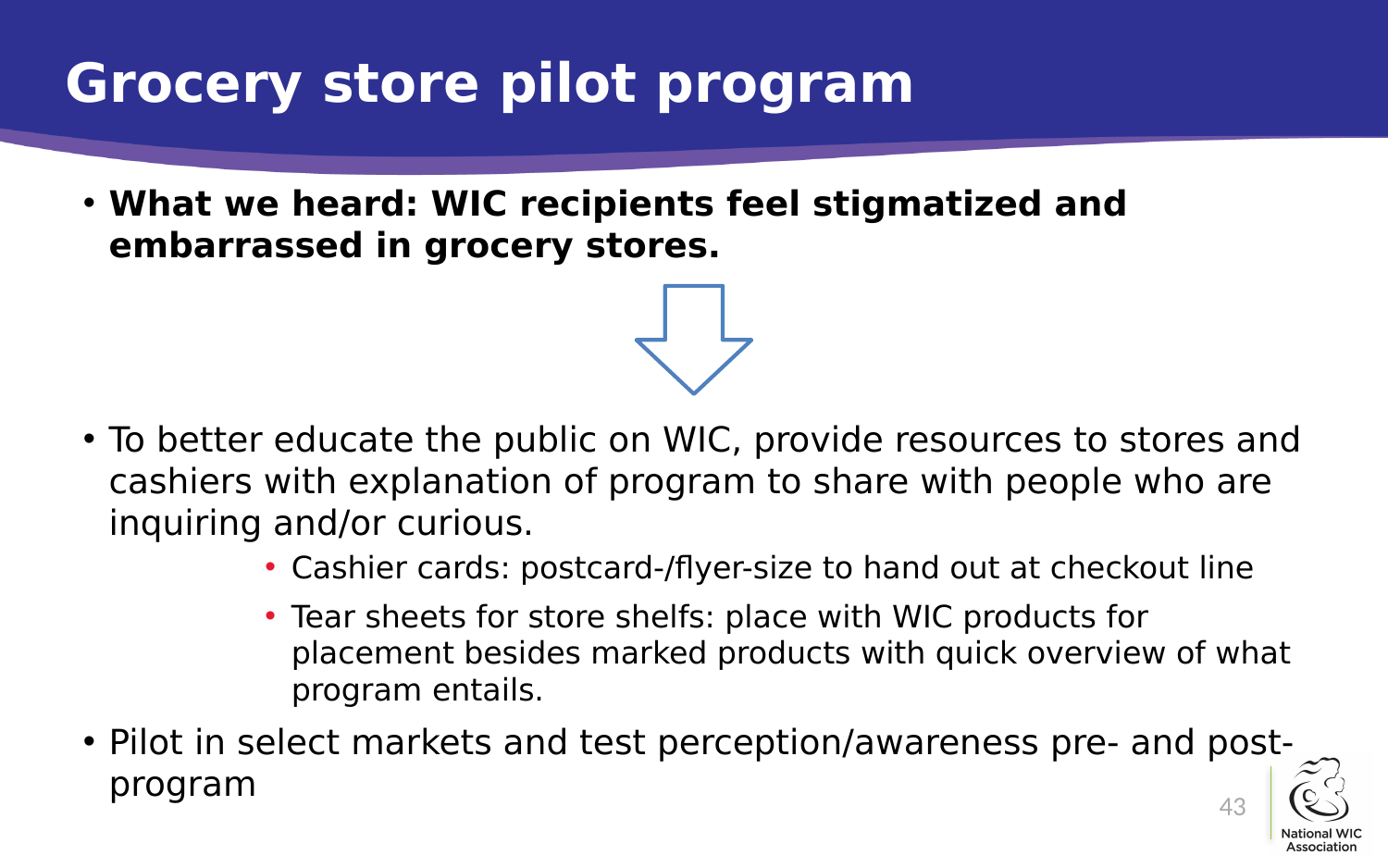

# Grocery store pilot program
What we heard: WIC recipients feel stigmatized and embarrassed in grocery stores.

To better educate the public on WIC, provide resources to stores and cashiers with explanation of program to share with people who are inquiring and/or curious.
Cashier cards: postcard-/flyer-size to hand out at checkout line
Tear sheets for store shelfs: place with WIC products for placement besides marked products with quick overview of what program entails.
Pilot in select markets and test perception/awareness pre- and post-program

43